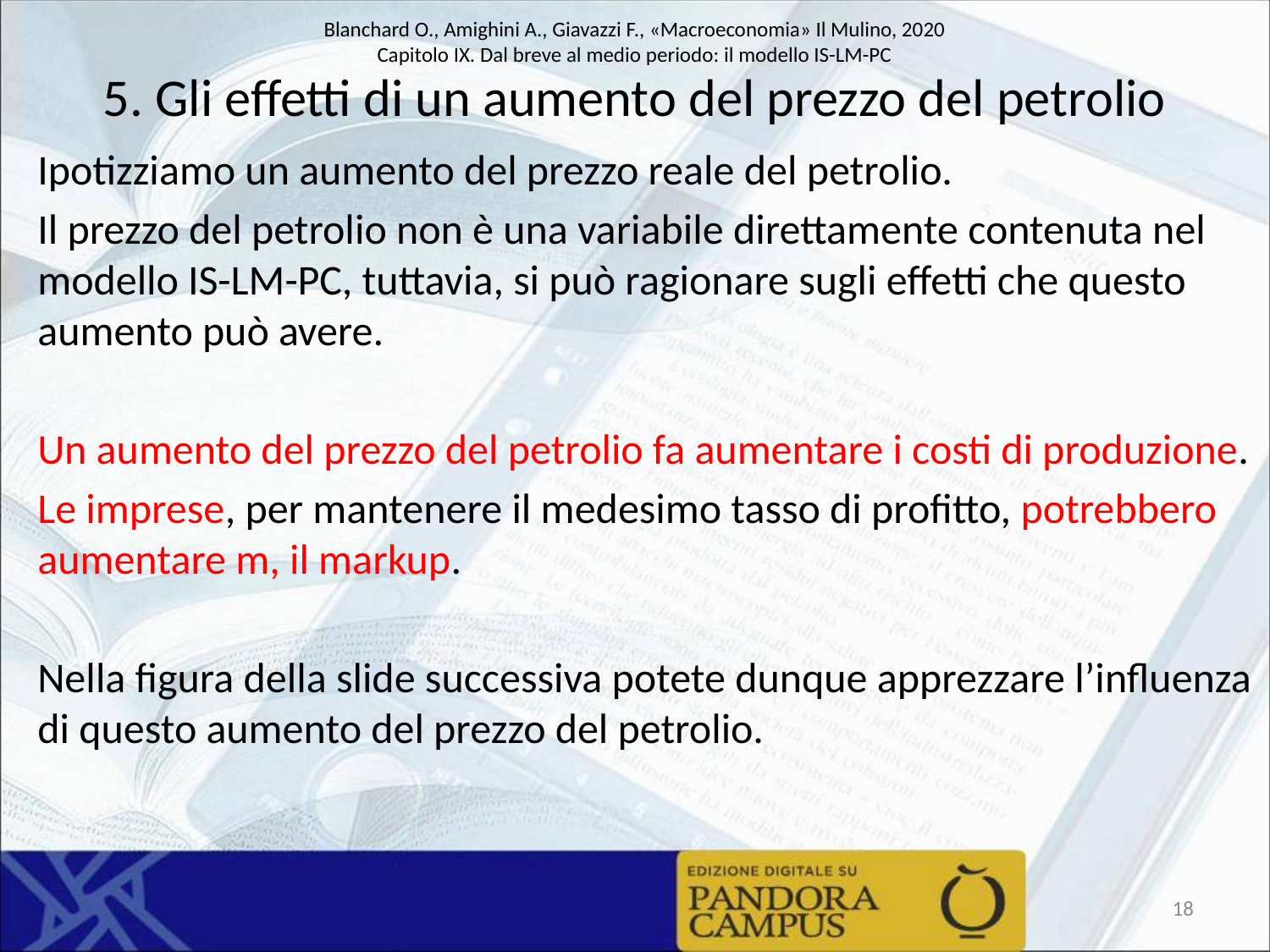

# 5. Gli effetti di un aumento del prezzo del petrolio
Ipotizziamo un aumento del prezzo reale del petrolio.
Il prezzo del petrolio non è una variabile direttamente contenuta nel modello IS-LM-PC, tuttavia, si può ragionare sugli effetti che questo aumento può avere.

Un aumento del prezzo del petrolio fa aumentare i costi di produzione.
Le imprese, per mantenere il medesimo tasso di profitto, potrebbero aumentare m, il markup.

Nella figura della slide successiva potete dunque apprezzare l’influenza di questo aumento del prezzo del petrolio.
18